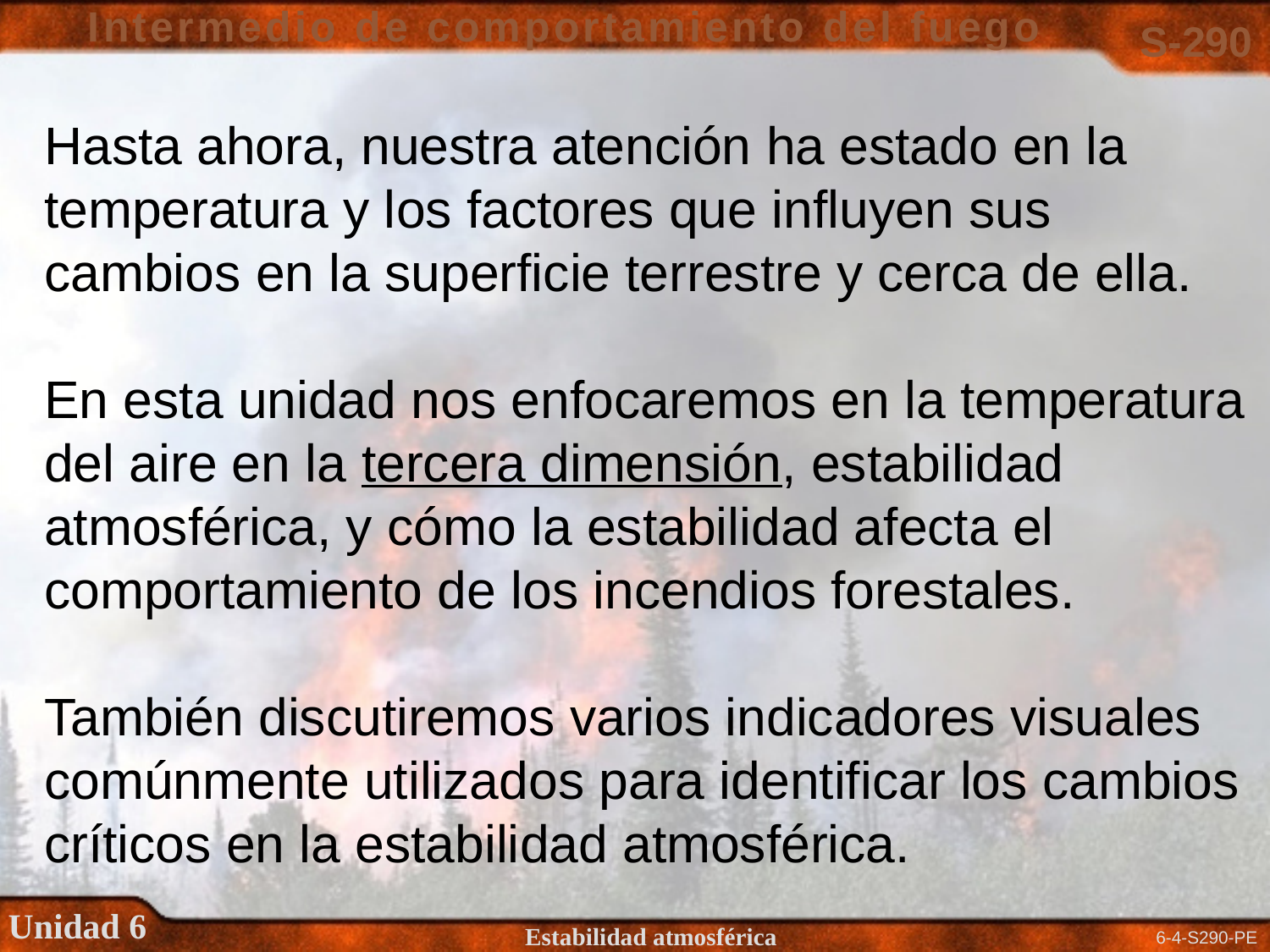

Hasta ahora, nuestra atención ha estado en la temperatura y los factores que influyen sus cambios en la superficie terrestre y cerca de ella.

En esta unidad nos enfocaremos en la temperatura del aire en la tercera dimensión, estabilidad atmosférica, y cómo la estabilidad afecta el comportamiento de los incendios forestales.

También discutiremos varios indicadores visuales comúnmente utilizados para identificar los cambios críticos en la estabilidad atmosférica.